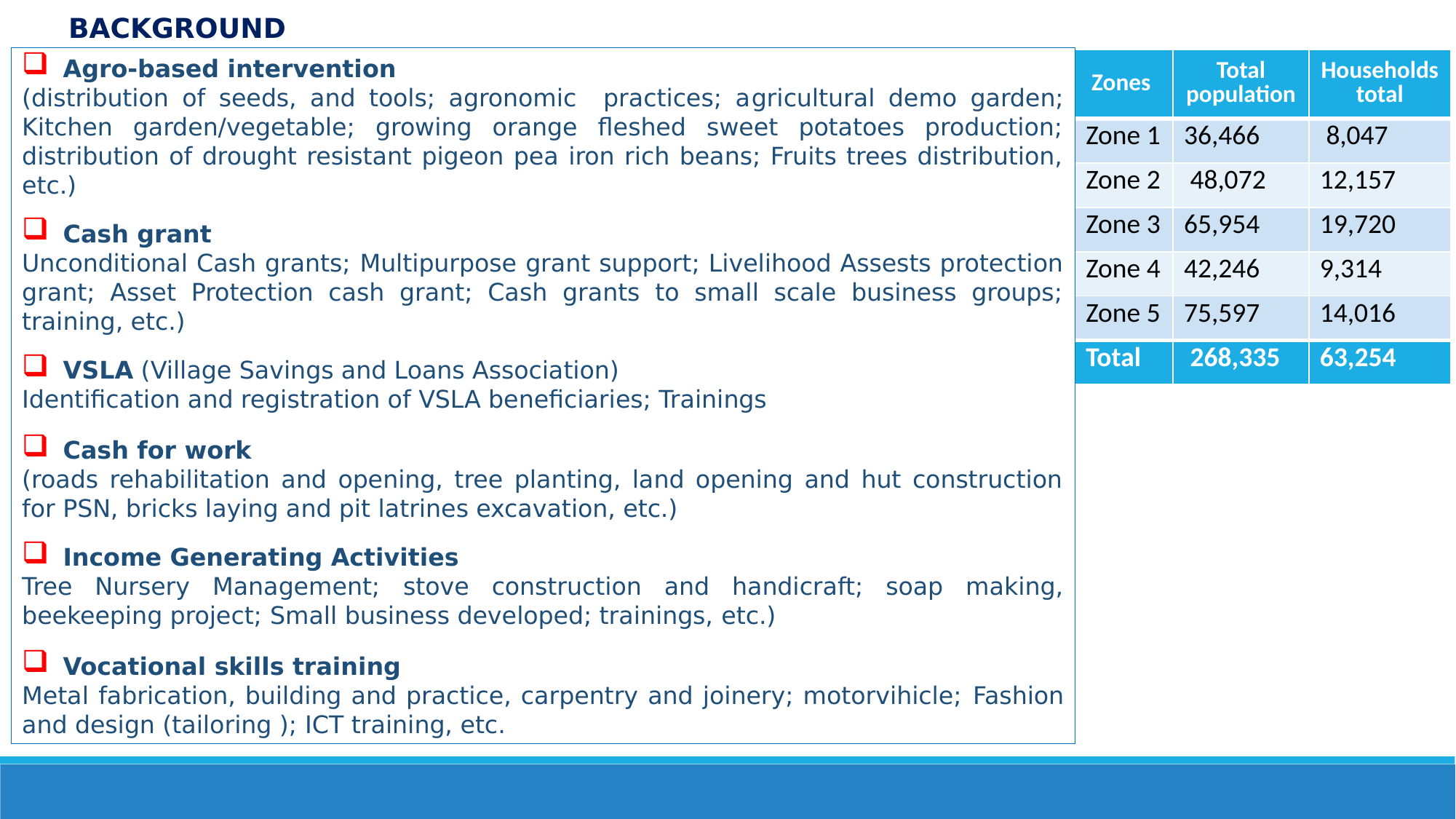

BACKGROUND
Agro-based intervention
(distribution of seeds, and tools; agronomic  practices; agricultural demo garden; Kitchen garden/vegetable; growing orange fleshed sweet potatoes production; distribution of drought resistant pigeon pea iron rich beans; Fruits trees distribution, etc.)

Cash grant
Unconditional Cash grants; Multipurpose grant support; Livelihood Assests protection grant; Asset Protection cash grant; Cash grants to small scale business groups; training, etc.)

VSLA (Village Savings and Loans Association)
Identification and registration of VSLA beneficiaries; Trainings

Cash for work
(roads rehabilitation and opening, tree planting, land opening and hut construction for PSN, bricks laying and pit latrines excavation, etc.)

Income Generating Activities
Tree Nursery Management; stove construction and handicraft; soap making, beekeeping project; Small business developed; trainings, etc.)

Vocational skills training
Metal fabrication, building and practice, carpentry and joinery; motorvihicle; Fashion and design (tailoring ); ICT training, etc.
| Zones | Total population | Households total |
| --- | --- | --- |
| Zone 1 | 36,466 | 8,047 |
| Zone 2 | 48,072 | 12,157 |
| Zone 3 | 65,954 | 19,720 |
| Zone 4 | 42,246 | 9,314 |
| Zone 5 | 75,597 | 14,016 |
| Total | 268,335 | 63,254 |